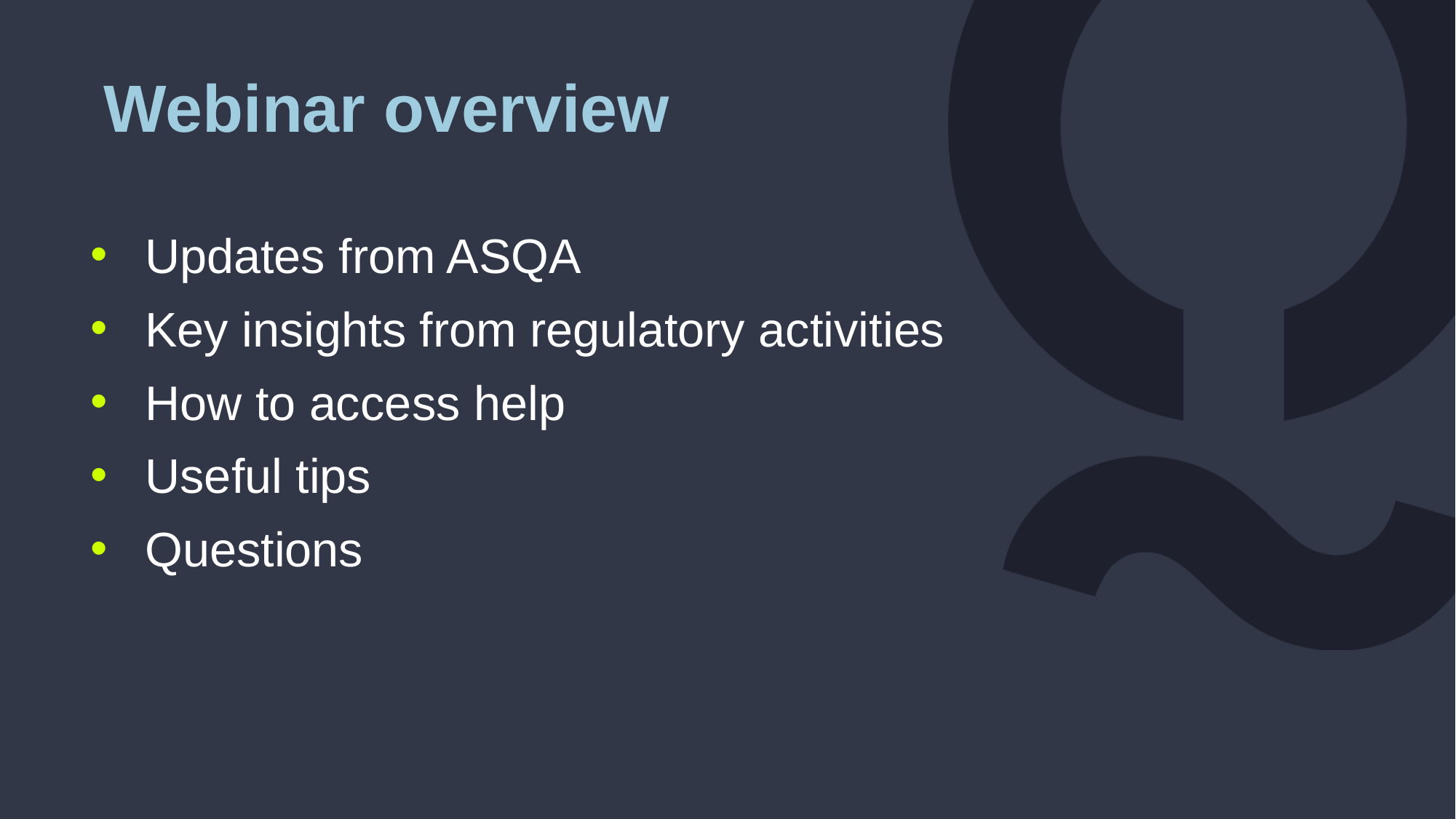

Webinar overview

Updates from ASQA
Key insights from regulatory activities
How to access help
Useful tips
Questions